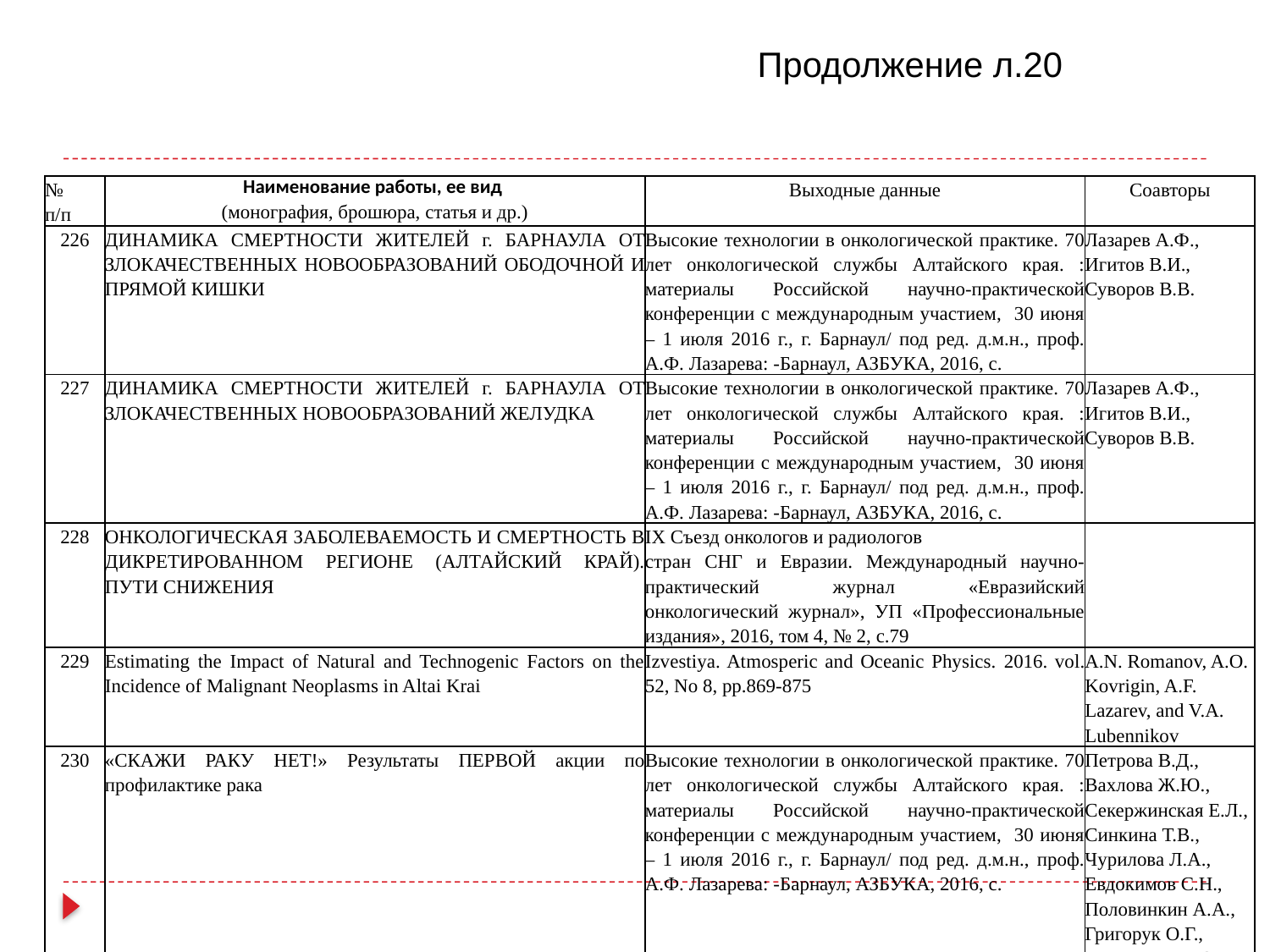

Продолжение л.20
| № п/п | Наименование работы, ее вид (монография, брошюра, статья и др.) | Выходные данные | Соавторы |
| --- | --- | --- | --- |
| 226 | ДИНАМИКА СМЕРТНОСТИ ЖИТЕЛЕЙ г. БАРНАУЛА ОТ ЗЛОКАЧЕСТВЕННЫХ НОВООБРАЗОВАНИЙ ОБОДОЧНОЙ И ПРЯМОЙ КИШКИ | Высокие технологии в онкологической практике. 70 лет онкологической службы Алтайского края. : материалы Российской научно-практической конференции с международным участием, 30 июня – 1 июля 2016 г., г. Барнаул/ под ред. д.м.н., проф. А.Ф. Лазарева: -Барнаул, АЗБУКА, 2016, с. | Лазарев А.Ф., Игитов В.И., Суворов В.В. |
| 227 | ДИНАМИКА СМЕРТНОСТИ ЖИТЕЛЕЙ г. БАРНАУЛА ОТ ЗЛОКАЧЕСТВЕННЫХ НОВООБРАЗОВАНИЙ ЖЕЛУДКА | Высокие технологии в онкологической практике. 70 лет онкологической службы Алтайского края. : материалы Российской научно-практической конференции с международным участием, 30 июня – 1 июля 2016 г., г. Барнаул/ под ред. д.м.н., проф. А.Ф. Лазарева: -Барнаул, АЗБУКА, 2016, с. | Лазарев А.Ф., Игитов В.И., Суворов В.В. |
| 228 | ОНКОЛОГИЧЕСКАЯ ЗАБОЛЕВАЕМОСТЬ И СМЕРТНОСТЬ В ДИКРЕТИРОВАННОМ РЕГИОНЕ (АЛТАЙСКИЙ КРАЙ). ПУТИ СНИЖЕНИЯ | IX Съезд онкологов и радиологов стран СНГ и Евразии. Международный научно-практический журнал «Евразийский онкологический журнал», УП «Профессиональные издания», 2016, том 4, № 2, с.79 |  |
| 229 | Estimating the Impact of Natural and Technogenic Factors on the Incidence of Malignant Neoplasms in Altai Krai | Izvestiya. Atmosperic and Oceanic Physics. 2016. vol. 52, No 8, pp.869-875 | A.N. Romanov, A.O. Kovrigin, A.F. Lazarev, and V.A. Lubennikov |
| 230 | «СКАЖИ РАКУ НЕТ!» Результаты ПЕРВОЙ акции по профилактике рака | Высокие технологии в онкологической практике. 70 лет онкологической службы Алтайского края. : материалы Российской научно-практической конференции с международным участием, 30 июня – 1 июля 2016 г., г. Барнаул/ под ред. д.м.н., проф. А.Ф. Лазарева: -Барнаул, АЗБУКА, 2016, с. | Петрова В.Д., Вахлова Ж.Ю., Секержинская Е.Л., Синкина Т.В., Чурилова Л.А., Евдокимов С.Н., Половинкин А.А., Григорук О.Г., Димитриади Ю.Н., Лазарев А.Ф. |
| 231 | Interaction of Serum Antibodies from Breast Cancer Patients with Synthetic Peptides | Bulletin of Experimental Biology and Medicine, Vol. 161, No. 6, October, 2016 ONCOLOGY p 816-820 | S. V. Podlesnykh1, E. A. Kolosova1, D. N. Shcherbakov1, A. A. Shaidurov1, D. S. Anisimov1, M. A. Ryazanov1, S. A. Johnston2, Ya. N. Shoikhet3, V. D. Petrova4, A. F. Lazarev4, and A. I. Chapoval1,2 |
| 232 | Comparison of Analytical Characteristics of Commercial and in-House Methods for DNA Isolation from Paraffin Histology Blocks | Journal of Analytical Oncology, 2017, Vol 6, No. 1, p1-6 | N Oskina, A. Avdalyan, D. Subbotin, A. Lazarev, A. Kel , N. Kushlinskii, M. Filipenko |
| 233 | АНАЛИЗ ЗАБОЛЕВАЕМОСТИ РАКОМ ТРАХЕИ, БРОНХОВ, ЛЕГКИХ НАСЕЛЕНИЯ АЛТАЙСКОГО КРАЯ (2014 – 2016ГГ) | Актуальные вопросы в онкологии : материалы Российской научно-практической конференции с международным участием 23-24августа 2017 года г. Барнаул (под редакцией д.м.н., профессора А.Ф. Лазарева – г. Барнаул, 2017 г.), Барнаул : АЗБУКА, 2017. с.48-49 | Черданцева Т.М., Агеев А.Г., Федоскина А.В., Нечунаев В.П., Скрябина Л.С., Секержинская Е.Л., Парфенюк В.А., Лазарев А.Ф. |
| 234 | АНАЛИЗ СМЕРТНОСТИ ОТ ОНКОЛОГИЧЕСКИХ ЗАБОЛЕВАНИЙ В АЛТАЙСКОМ КРАЕ В 2016 ГОДУ | Актуальные вопросы в онкологии : материалы Российской научно-практической конференции с международным участием 23-24августа 2017 года г. Барнаул (под редакцией д.м.н., профессора А.Ф. Лазарева – г. Барнаул, 2017 г.), Барнаул : АЗБУКА, 2017. с.41-43 | Сахран М.Е., Федоскина А.В., Лазарев А.Ф. |